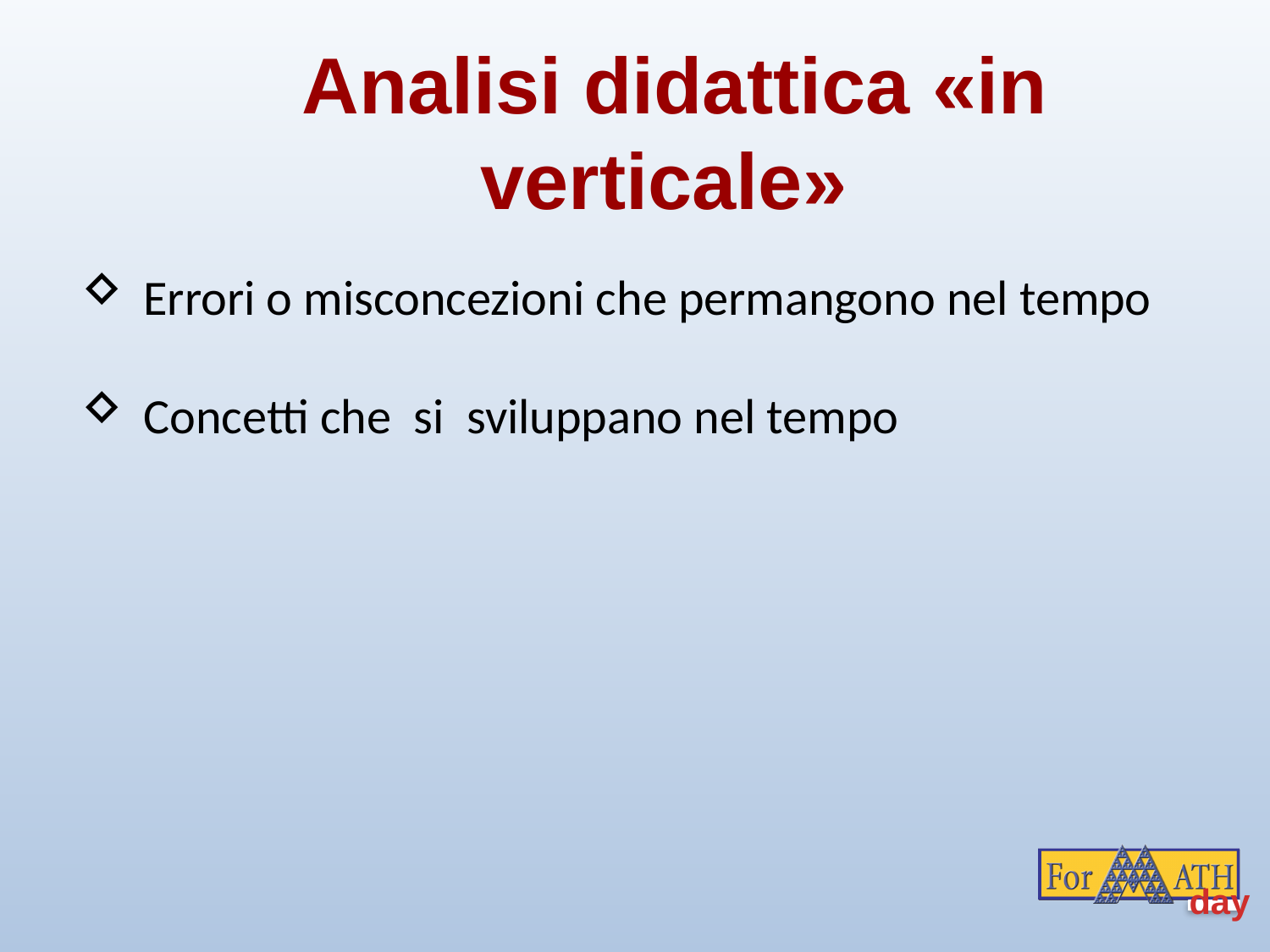

# Analisi didattica «in verticale»
Errori o misconcezioni che permangono nel tempo

Concetti che  si  sviluppano nel tempo